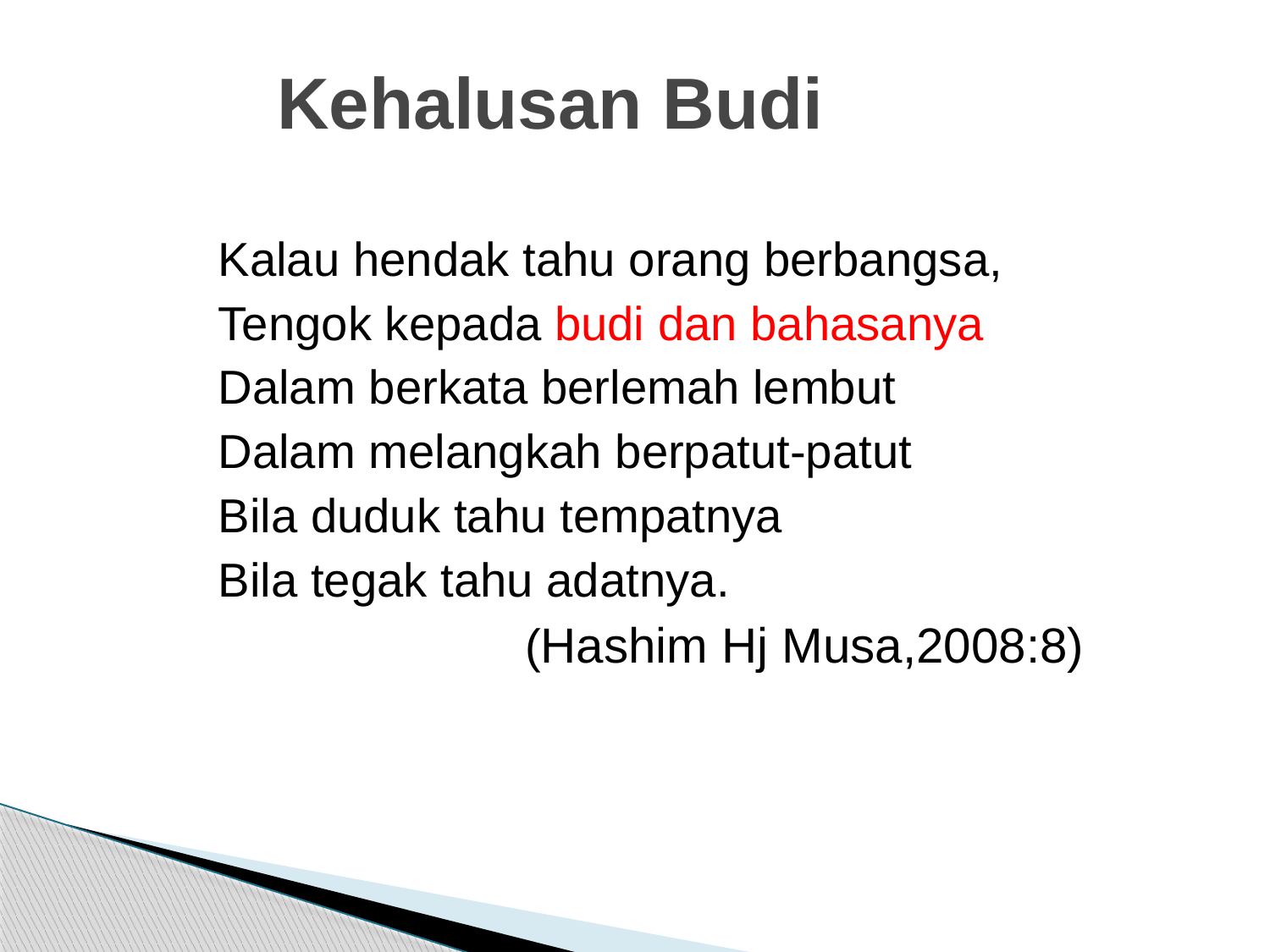

# Kehalusan Budi
Kalau hendak tahu orang berbangsa,
Tengok kepada budi dan bahasanya
Dalam berkata berlemah lembut
Dalam melangkah berpatut-patut
Bila duduk tahu tempatnya
Bila tegak tahu adatnya.
                       (Hashim Hj Musa,2008:8)